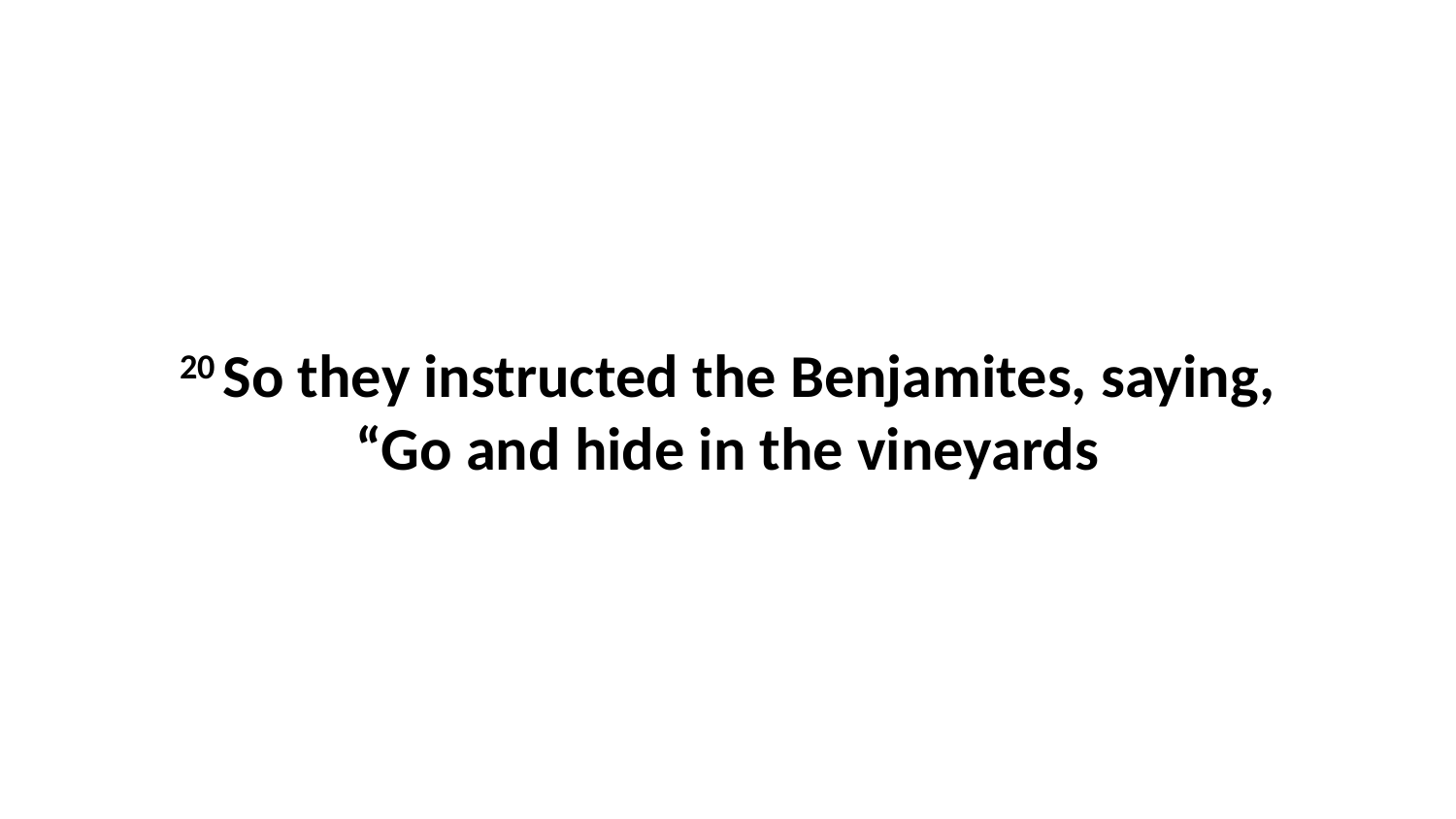

20 So they instructed the Benjamites, saying, “Go and hide in the vineyards